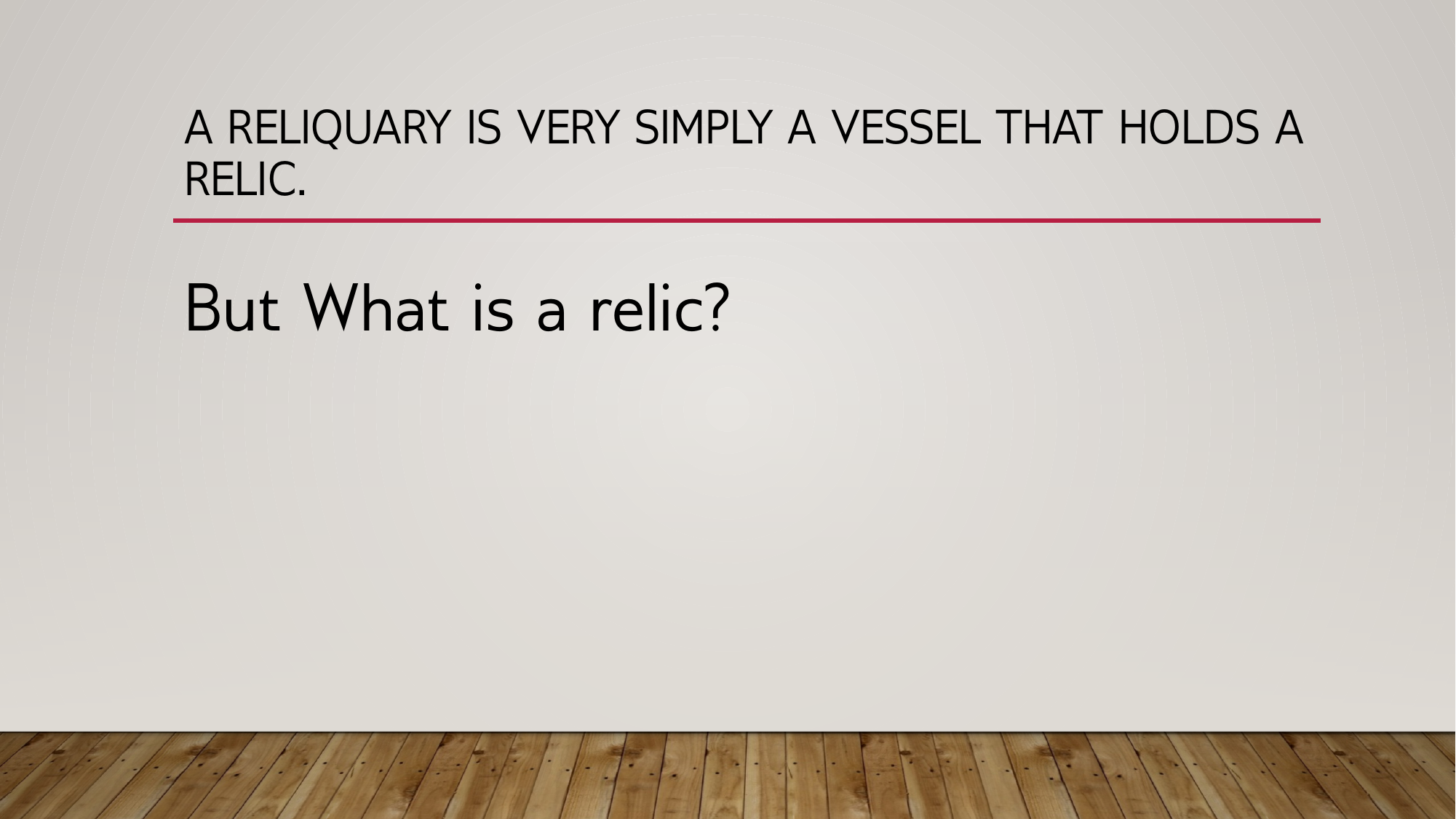

# A reliquary is very simply a vessel that holds a relic.
But What is a relic?